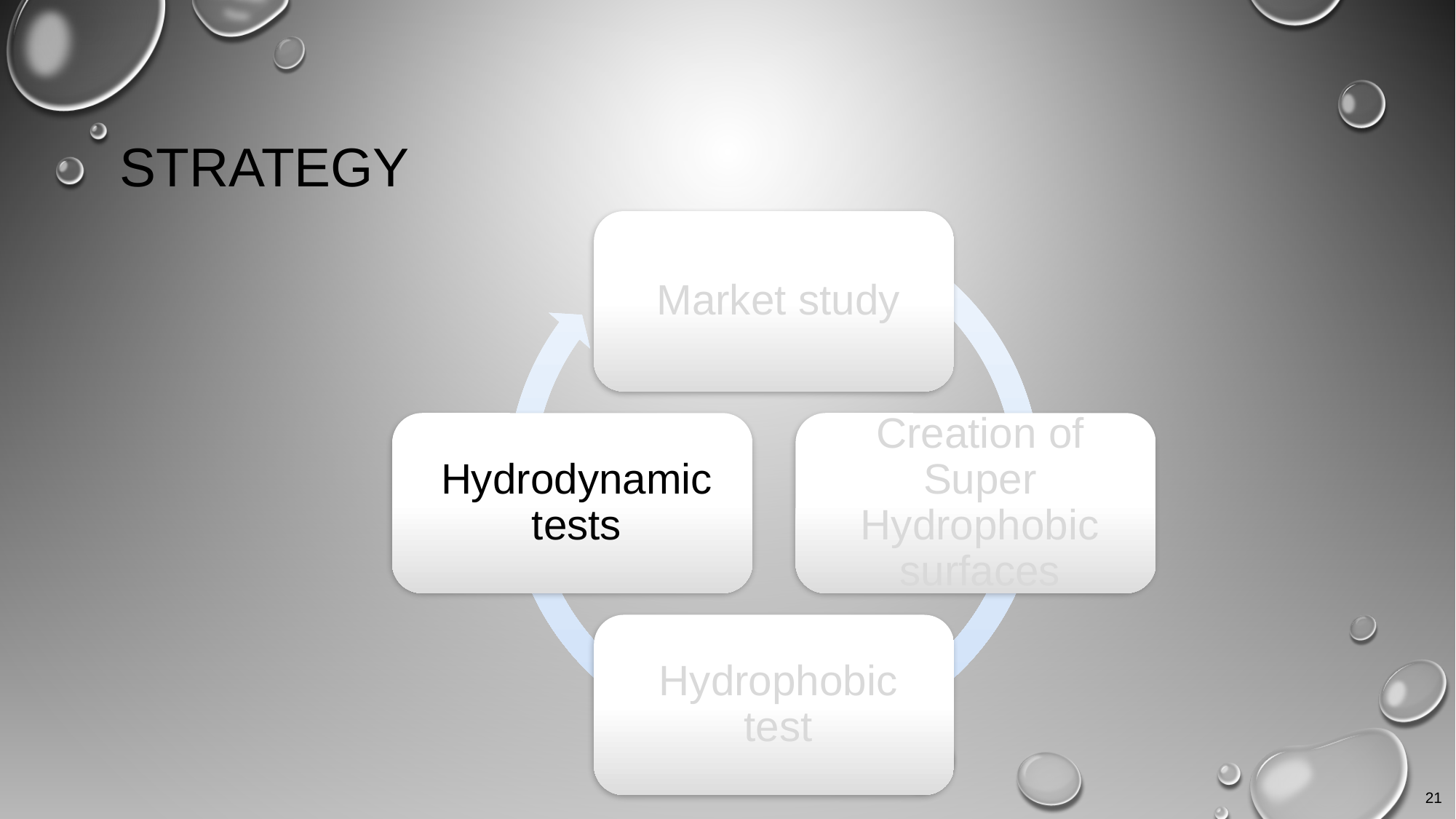

# strategy
Market study
Creation of Super Hydrophobic surfaces
Hydrophobic test
Hydrodynamic tests
21